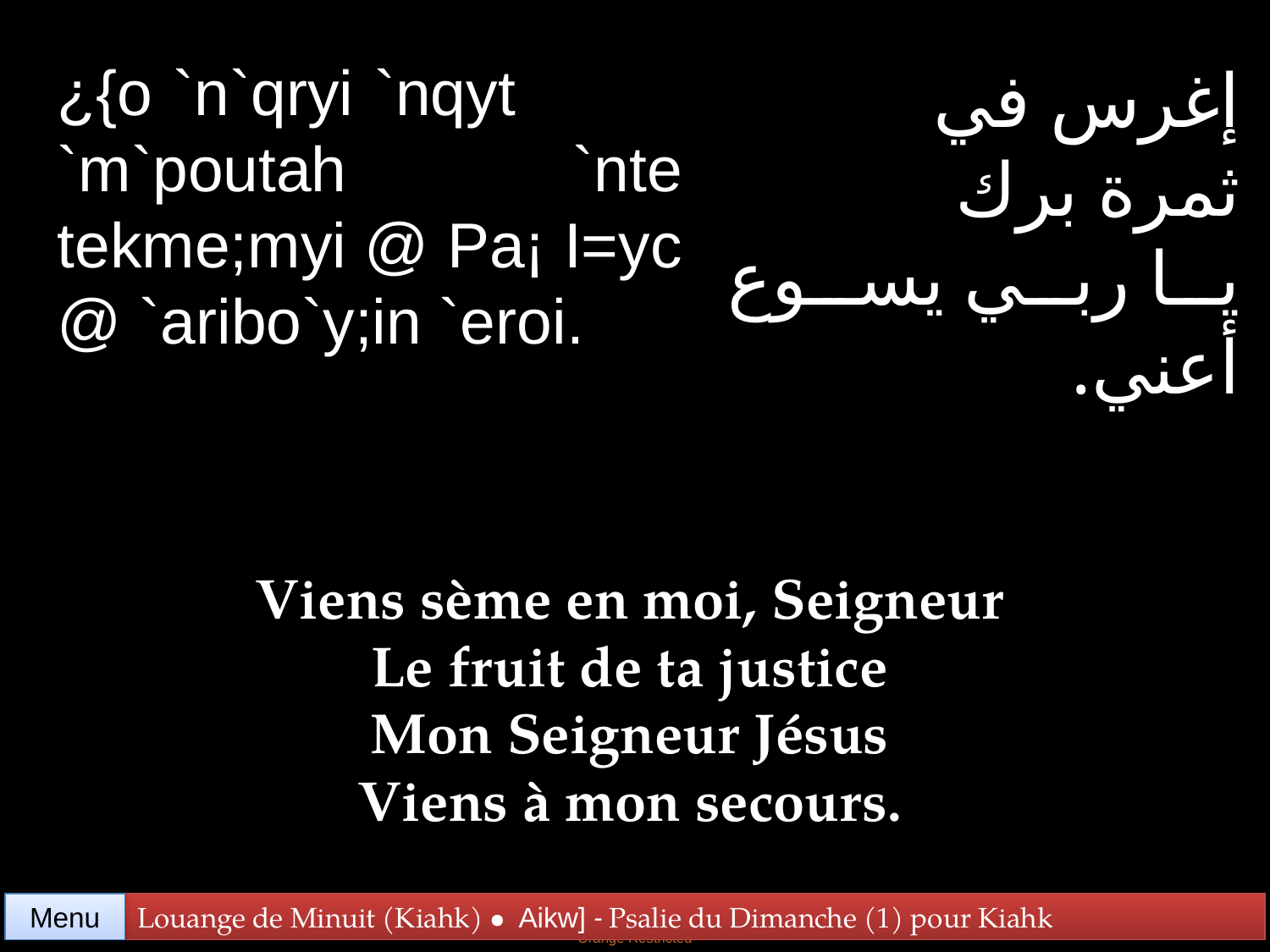

¿{o `n`qryi `nqyt         `m`poutah `nte tekme;myi @ Pa¡ I=yc @ `aribo`y;in `eroi.
إغرس في
ثمرة برك
يا ربي يسوع أعني.
Viens sème en moi, Seigneur
Le fruit de ta justice
Mon Seigneur Jésus
Viens à mon secours.
Menu
Louange de Minuit (Kiahk) •  Aikw] - Psalie du Dimanche (1) pour Kiahk